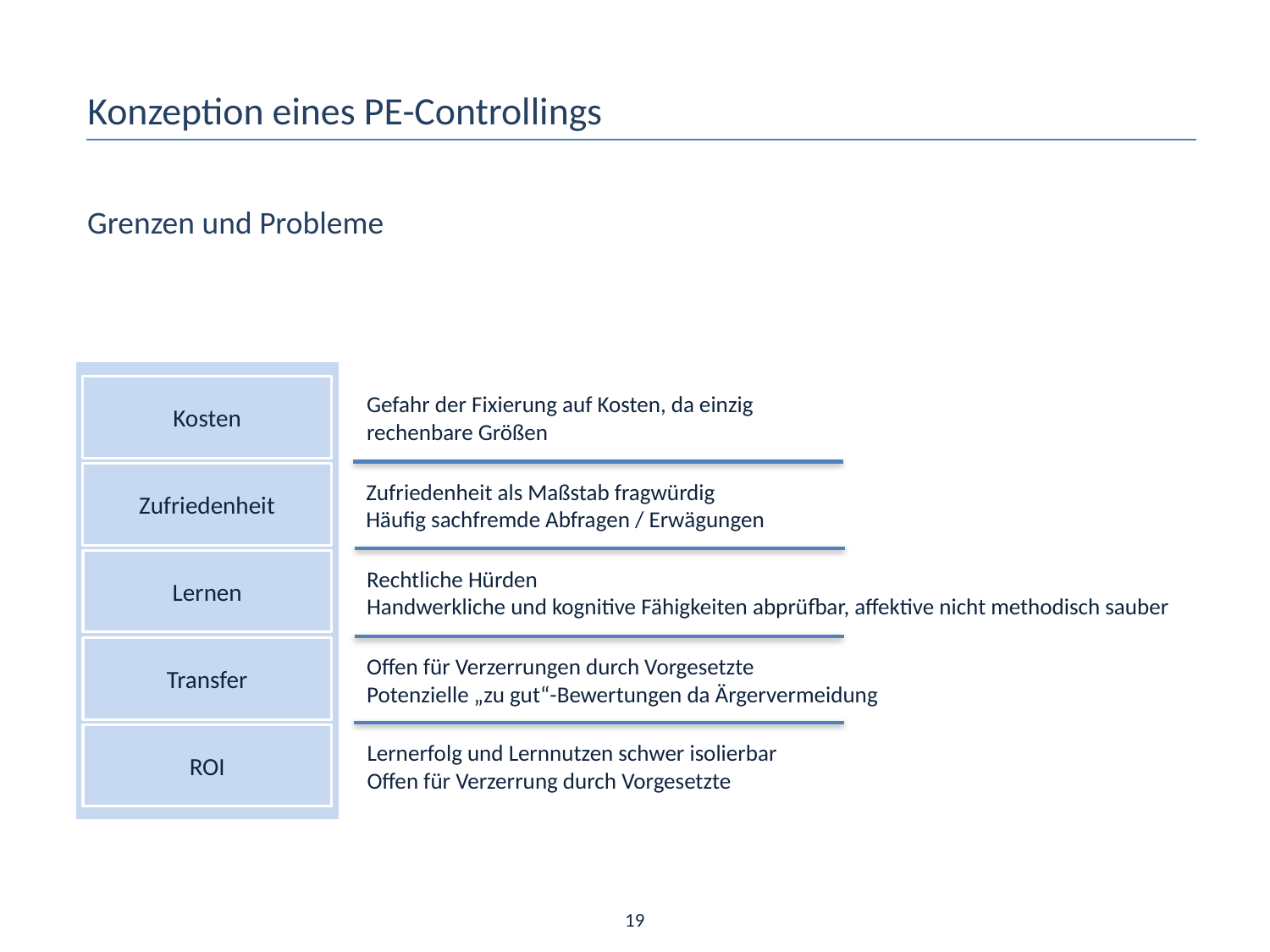

Konzeption eines PE-Controllings
Grenzen und Probleme

Kosten
Zufriedenheit
Lernen
Transfer
ROI
Gefahr der Fixierung auf Kosten, da einzig rechenbare Größen
Zufriedenheit als Maßstab fragwürdig
Häufig sachfremde Abfragen / Erwägungen
Rechtliche Hürden
Handwerkliche und kognitive Fähigkeiten abprüfbar, affektive nicht methodisch sauber
Offen für Verzerrungen durch Vorgesetzte
Potenzielle „zu gut“-Bewertungen da Ärgervermeidung
Lernerfolg und Lernnutzen schwer isolierbar
Offen für Verzerrung durch Vorgesetzte